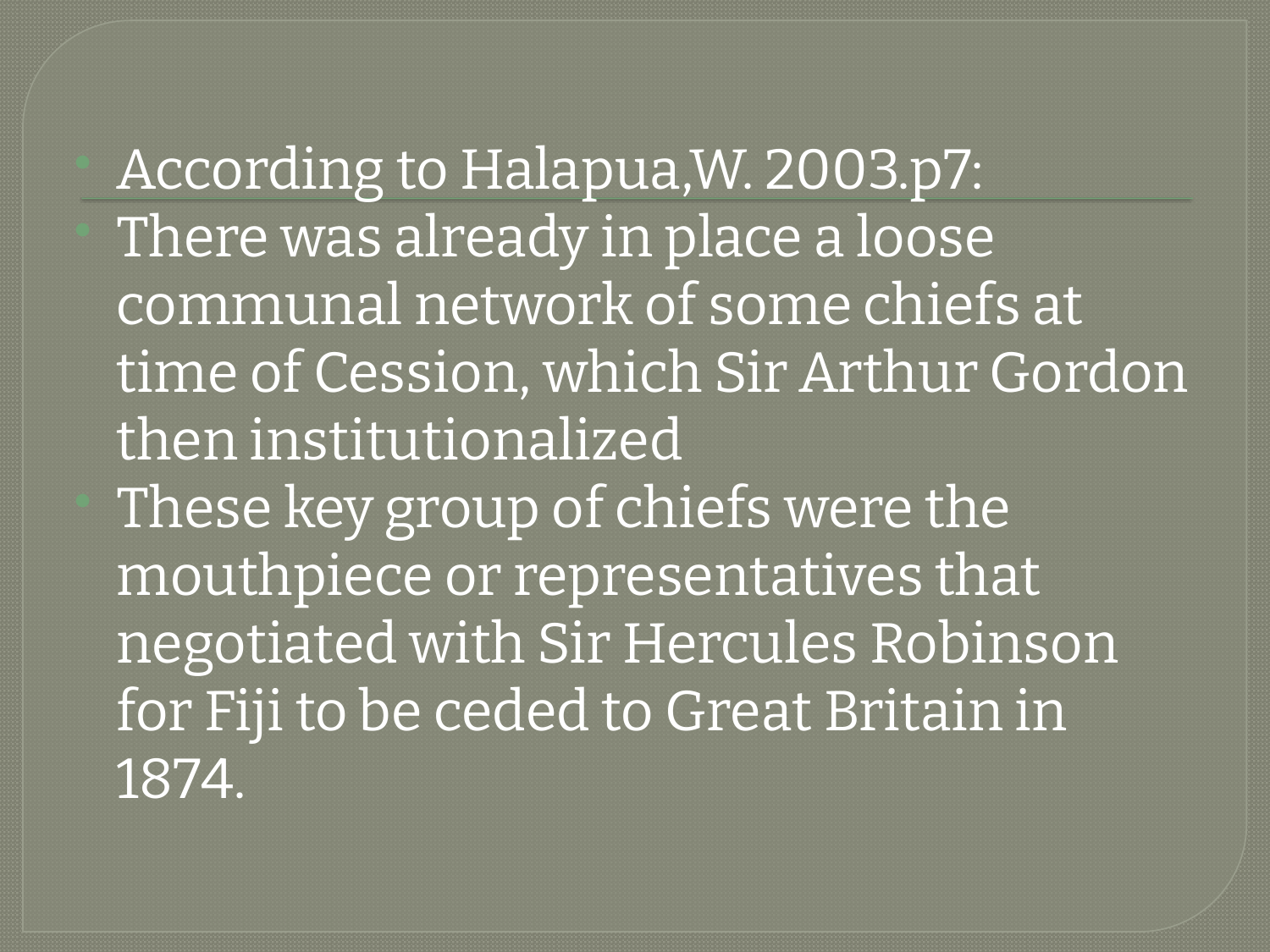

According to Halapua,W. 2003.p7:
There was already in place a loose communal network of some chiefs at time of Cession, which Sir Arthur Gordon then institutionalized
These key group of chiefs were the  mouthpiece or representatives that negotiated with Sir Hercules Robinson for Fiji to be ceded to Great Britain in 1874.